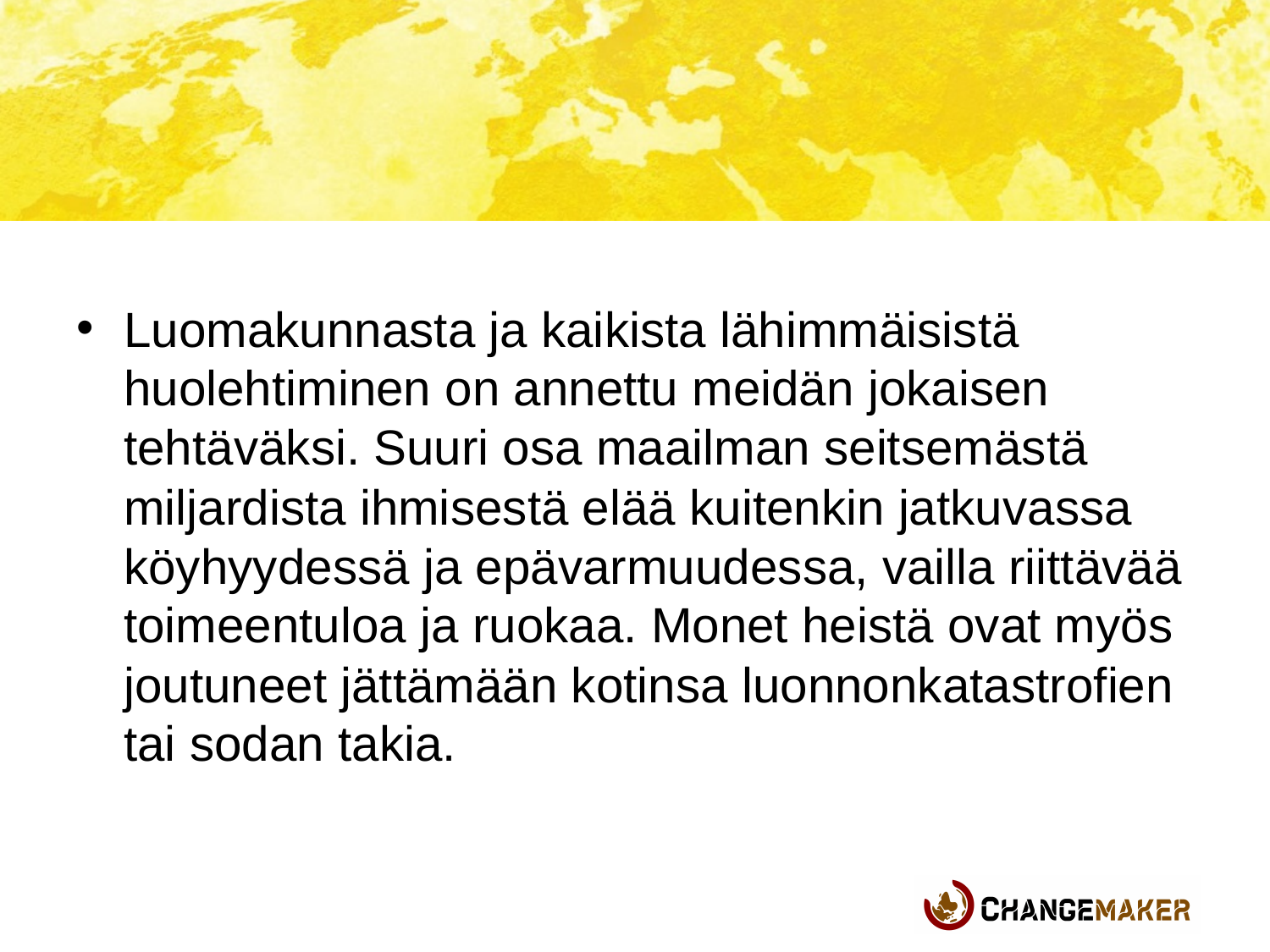

#

Luomakunnasta ja kaikista lähimmäisistä huolehtiminen on annettu meidän jokaisen tehtäväksi. Suuri osa maailman seitsemästä miljardista ihmisestä elää kuitenkin jatkuvassa köyhyydessä ja epävarmuudessa, vailla riittävää toimeentuloa ja ruokaa. Monet heistä ovat myös joutuneet jättämään kotinsa luonnonkatastrofien tai sodan takia.